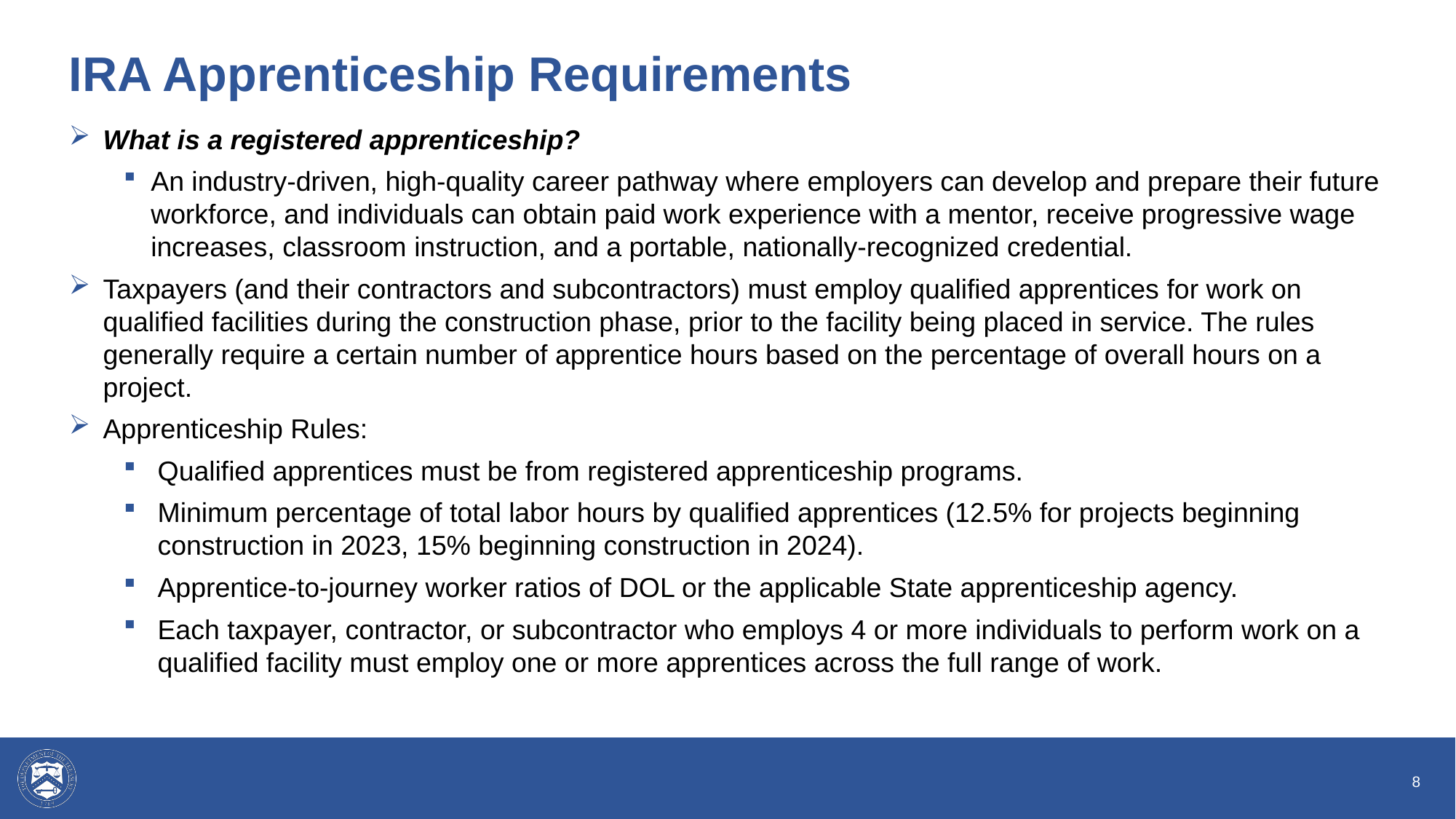

# IRA Apprenticeship Requirements
What is a registered apprenticeship?
An industry-driven, high-quality career pathway where employers can develop and prepare their future workforce, and individuals can obtain paid work experience with a mentor, receive progressive wage increases, classroom instruction, and a portable, nationally-recognized credential.
Taxpayers (and their contractors and subcontractors) must employ qualified apprentices for work on qualified facilities during the construction phase, prior to the facility being placed in service. The rules generally require a certain number of apprentice hours based on the percentage of overall hours on a project.
Apprenticeship Rules:
Qualified apprentices must be from registered apprenticeship programs.
Minimum percentage of total labor hours by qualified apprentices (12.5% for projects beginning construction in 2023, 15% beginning construction in 2024).
Apprentice-to-journey worker ratios of DOL or the applicable State apprenticeship agency.
Each taxpayer, contractor, or subcontractor who employs 4 or more individuals to perform work on a qualified facility must employ one or more apprentices across the full range of work.